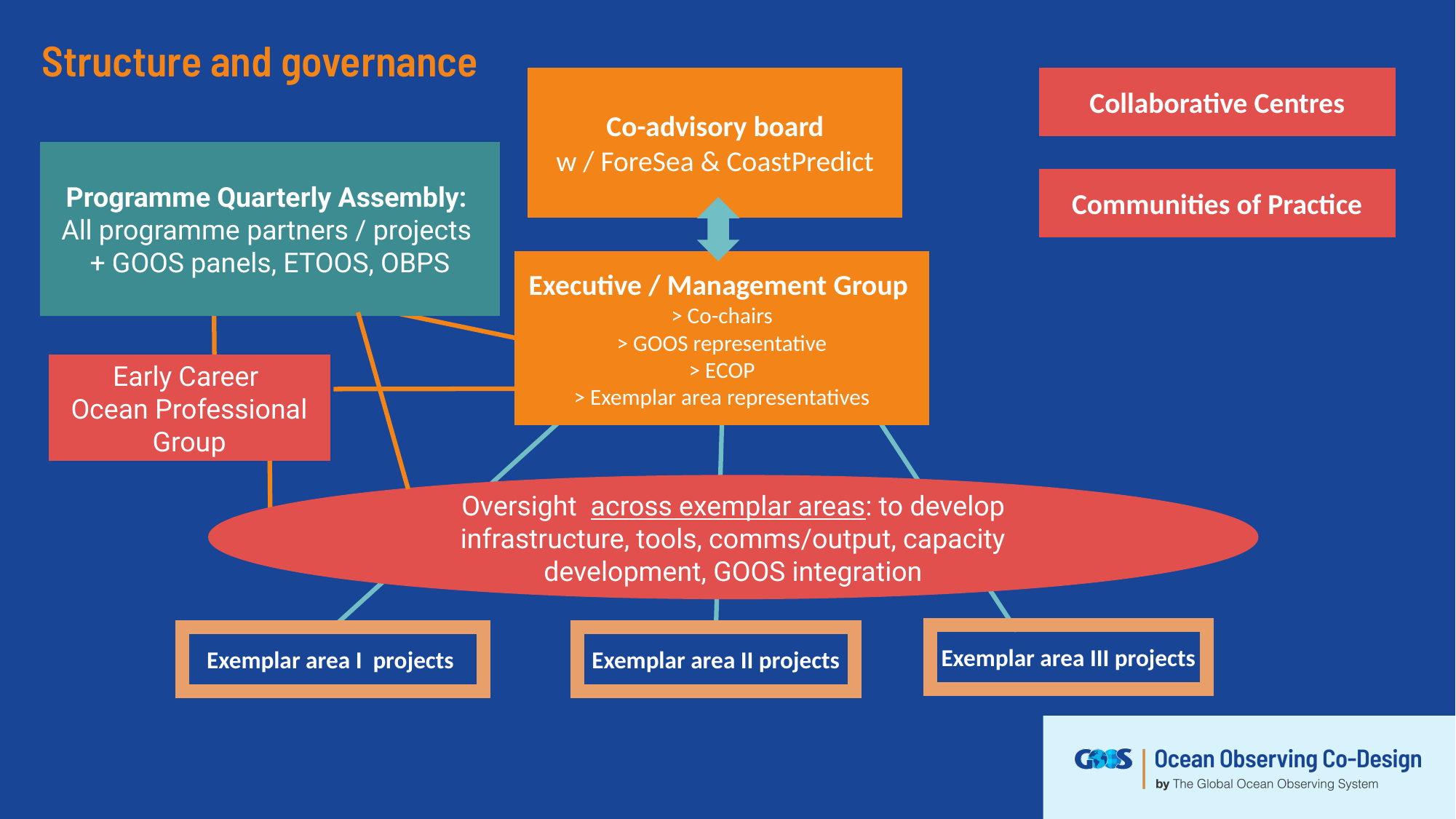

Structure and governance
Collaborative Centres
Co-advisory board
w / ForeSea & CoastPredict
Programme Quarterly Assembly:
All programme partners / projects
+ GOOS panels, ETOOS, OBPS
Communities of Practice

Executive / Management Group
> Co-chairs
> GOOS representative
> ECOP
> Exemplar area representatives
Early Career
Ocean Professional Group

Oversight  across exemplar areas: to develop infrastructure, tools, comms/output, capacity development, GOOS integration

Exemplar area III projects
Exemplar area II projects
Exemplar area I  projects